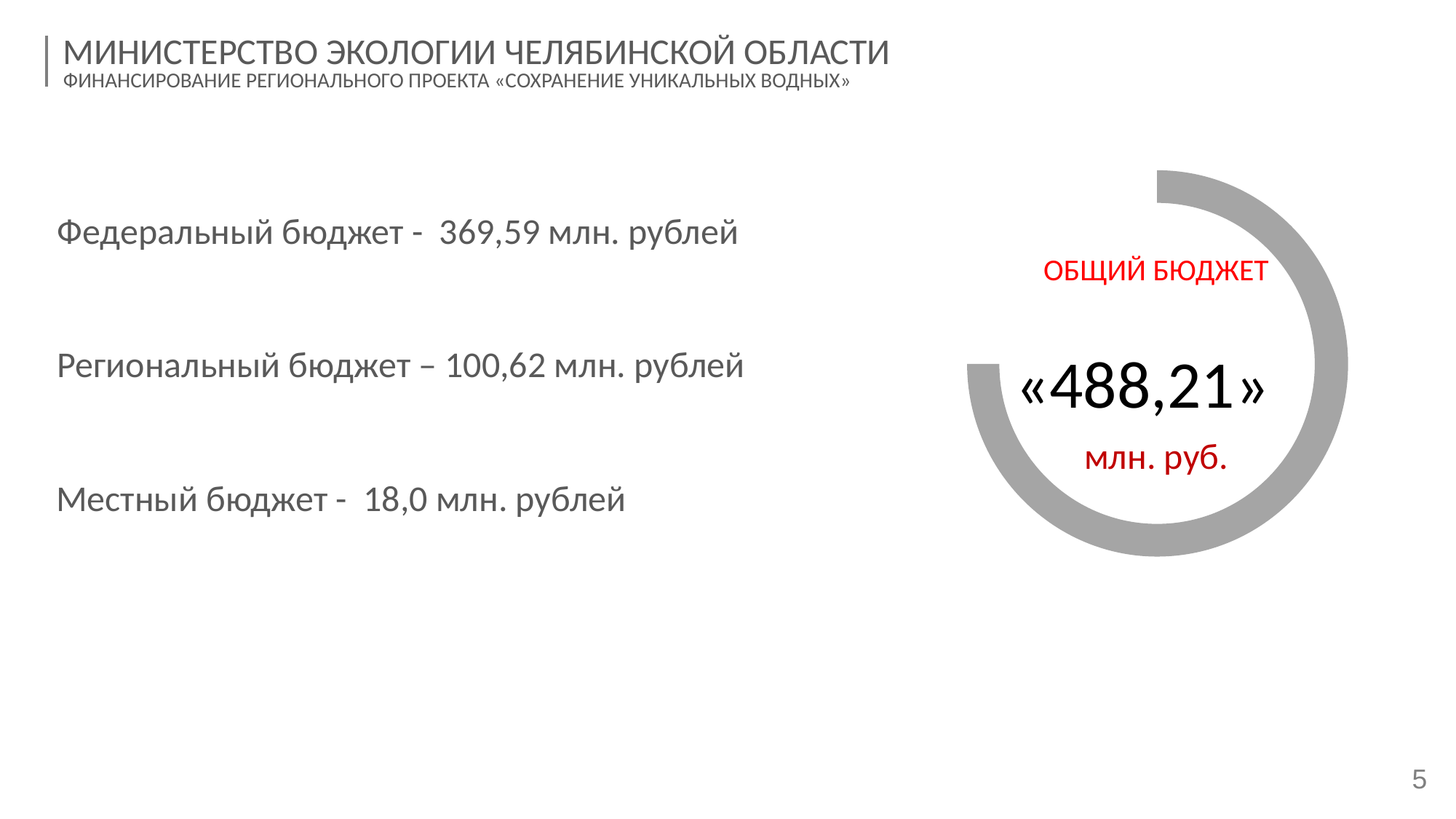

МИНИСТЕРСТВО ЭКОЛОГИИ ЧЕЛЯБИНСКОЙ ОБЛАСТИ
ФИНАНСИРОВАНИЕ РЕГИОНАЛЬНОГО ПРОЕКТА «СОХРАНЕНИЕ УНИКАЛЬНЫХ ВОДНЫХ»

Федеральный бюджет -  369,59 млн. рублей
ОБЩИЙ БЮДЖЕТ
«488,21»
млн. руб.
Региональный бюджет – 100,62 млн. рублей
Местный бюджет -  18,0 млн. рублей
5